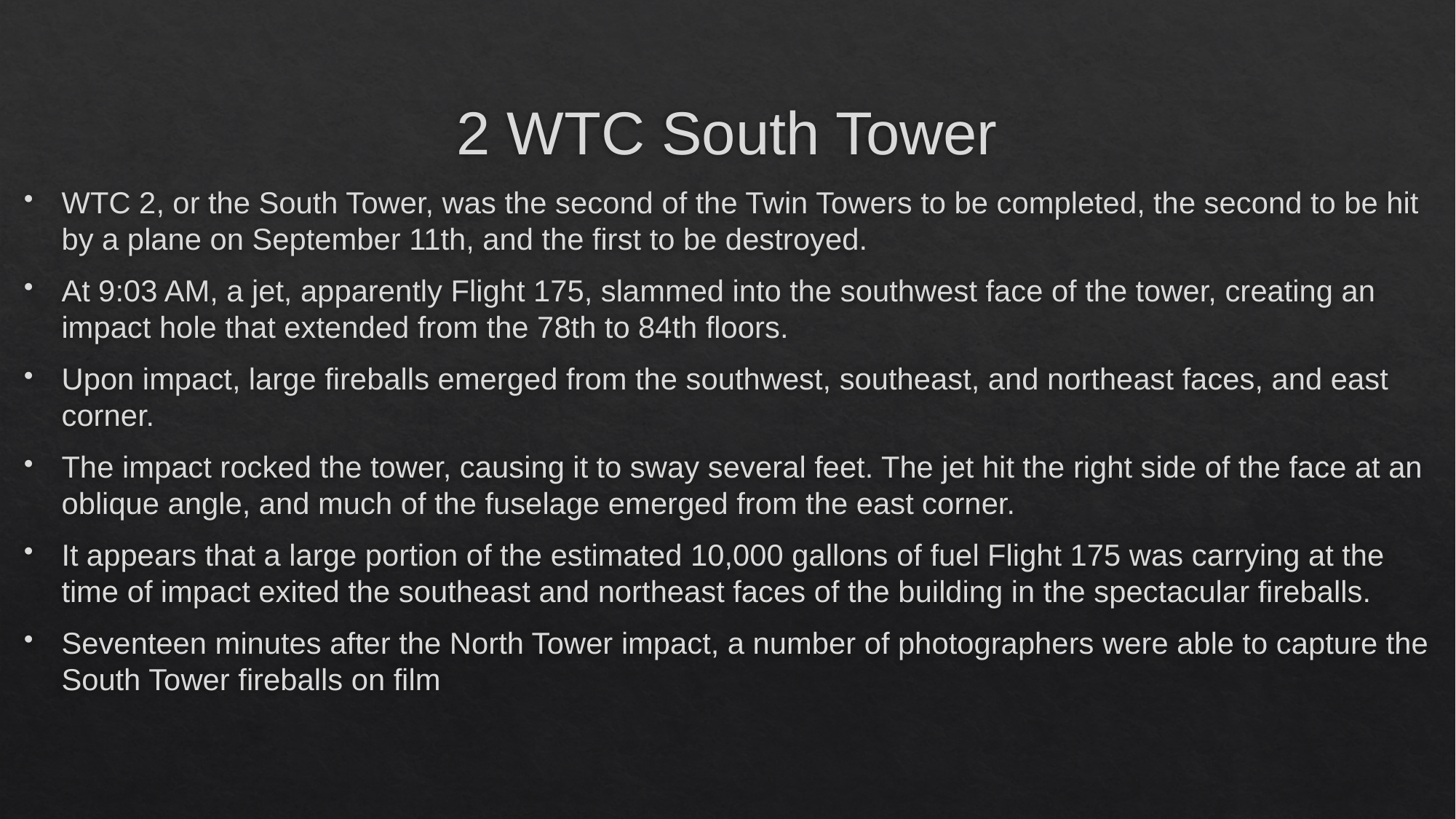

# 2 WTC South Tower
WTC 2, or the South Tower, was the second of the Twin Towers to be completed, the second to be hit by a plane on September 11th, and the first to be destroyed.
At 9:03 AM, a jet, apparently Flight 175, slammed into the southwest face of the tower, creating an impact hole that extended from the 78th to 84th floors.
Upon impact, large fireballs emerged from the southwest, southeast, and northeast faces, and east corner.
The impact rocked the tower, causing it to sway several feet. The jet hit the right side of the face at an oblique angle, and much of the fuselage emerged from the east corner.
It appears that a large portion of the estimated 10,000 gallons of fuel Flight 175 was carrying at the time of impact exited the southeast and northeast faces of the building in the spectacular fireballs.
Seventeen minutes after the North Tower impact, a number of photographers were able to capture the South Tower fireballs on film